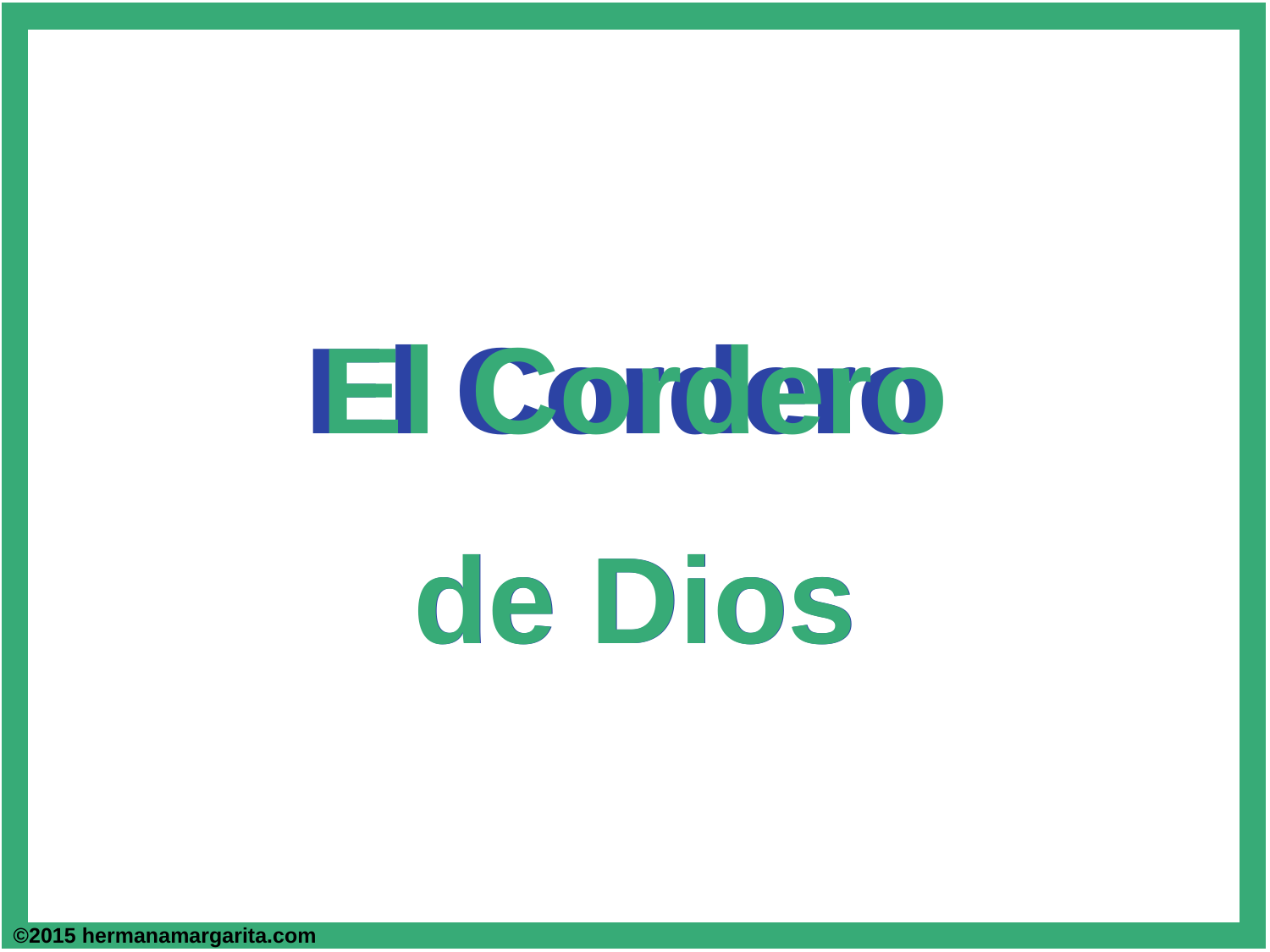

El Cordero
de Dios
El Cordero
de Dios
©2015 hermanamargarita.com